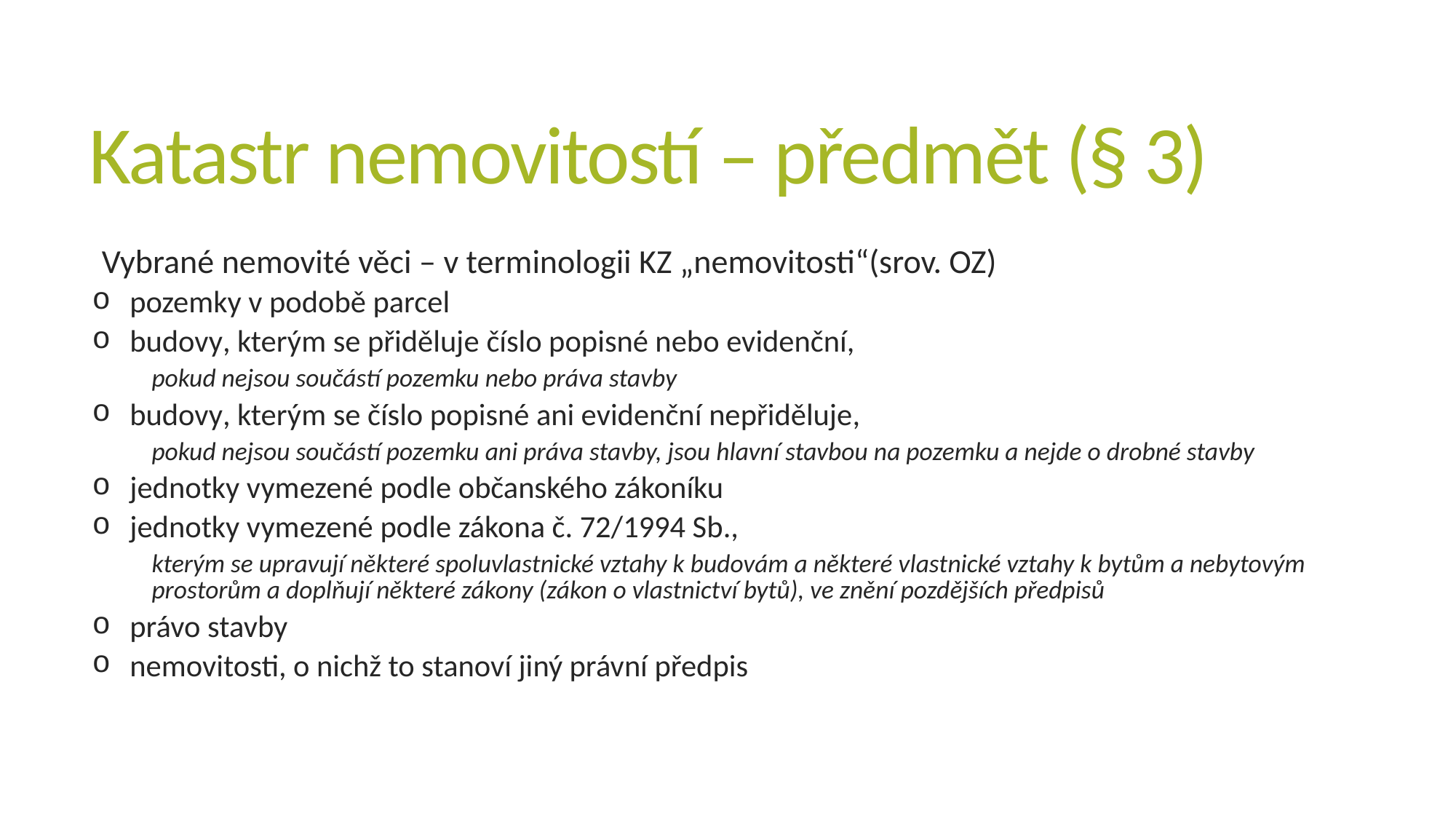

# Katastr nemovitostí – předmět (§ 3)
Vybrané nemovité věci – v terminologii KZ „nemovitosti“(srov. OZ)
pozemky v podobě parcel
budovy, kterým se přiděluje číslo popisné nebo evidenční,
pokud nejsou součástí pozemku nebo práva stavby
budovy, kterým se číslo popisné ani evidenční nepřiděluje,
pokud nejsou součástí pozemku ani práva stavby, jsou hlavní stavbou na pozemku a nejde o drobné stavby
jednotky vymezené podle občanského zákoníku
jednotky vymezené podle zákona č. 72/1994 Sb.,
kterým se upravují některé spoluvlastnické vztahy k budovám a některé vlastnické vztahy k bytům a nebytovým prostorům a doplňují některé zákony (zákon o vlastnictví bytů), ve znění pozdějších předpisů
právo stavby
nemovitosti, o nichž to stanoví jiný právní předpis